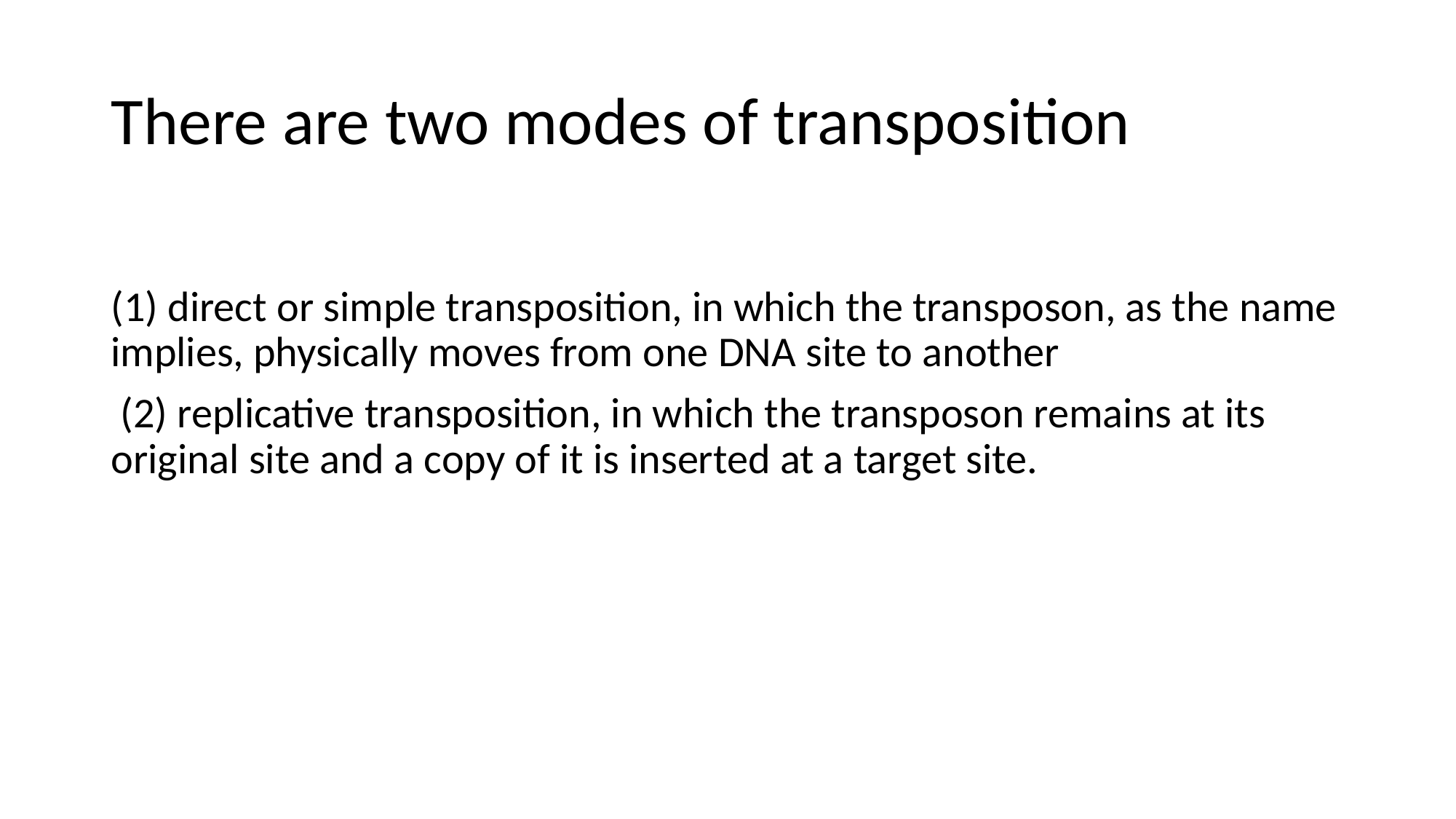

# There are two modes of transposition

(1) direct or simple transposition, in which the transposon, as the name implies, physically moves from one DNA site to another
 (2) replicative transposition, in which the transposon remains at its original site and a copy of it is inserted at a target site.